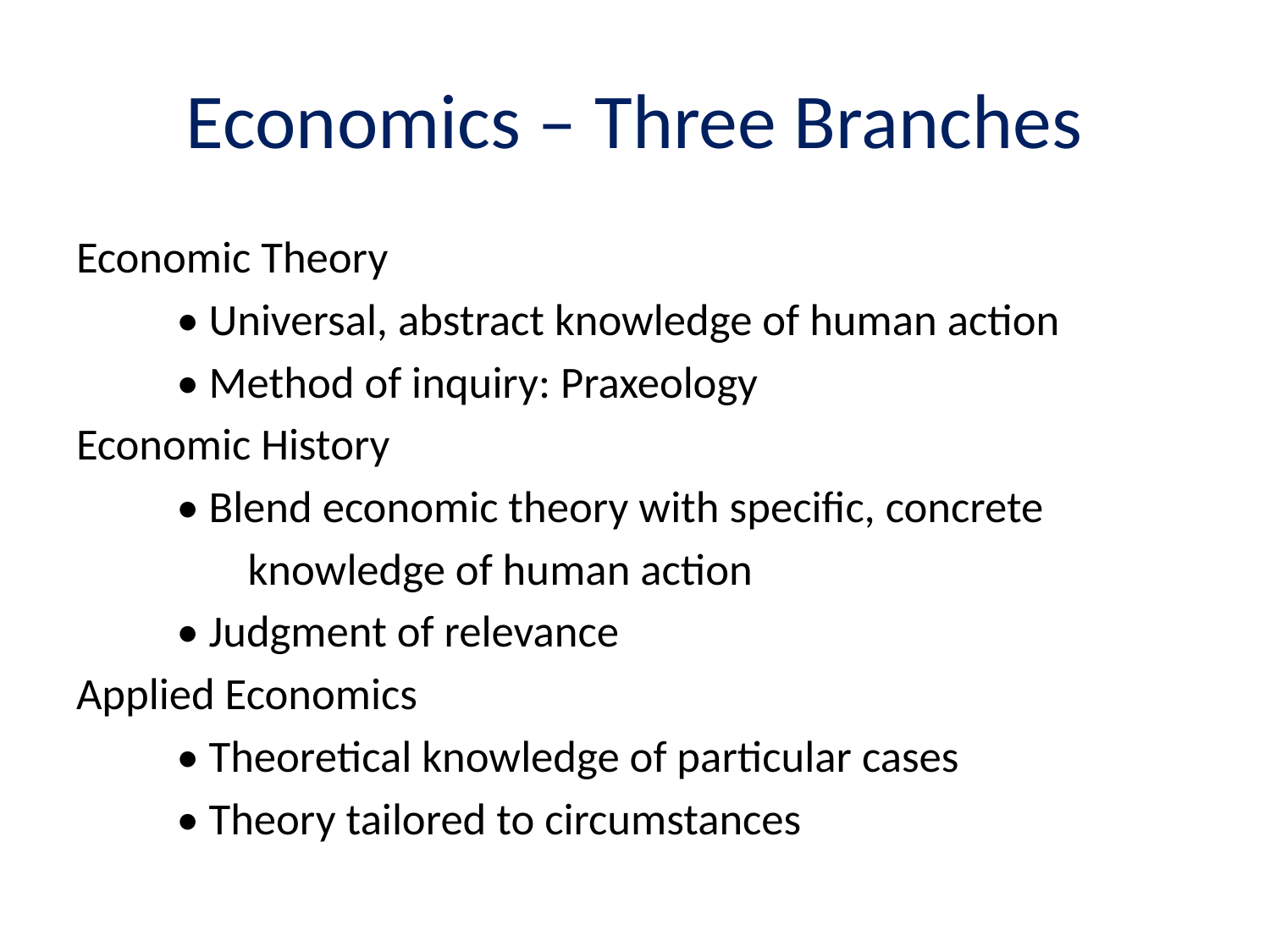

# Economics – Three Branches
Economic Theory
	• Universal, abstract knowledge of human action
	• Method of inquiry: Praxeology
Economic History
	• Blend economic theory with specific, concrete
	       knowledge of human action
	• Judgment of relevance
Applied Economics
	• Theoretical knowledge of particular cases
	• Theory tailored to circumstances